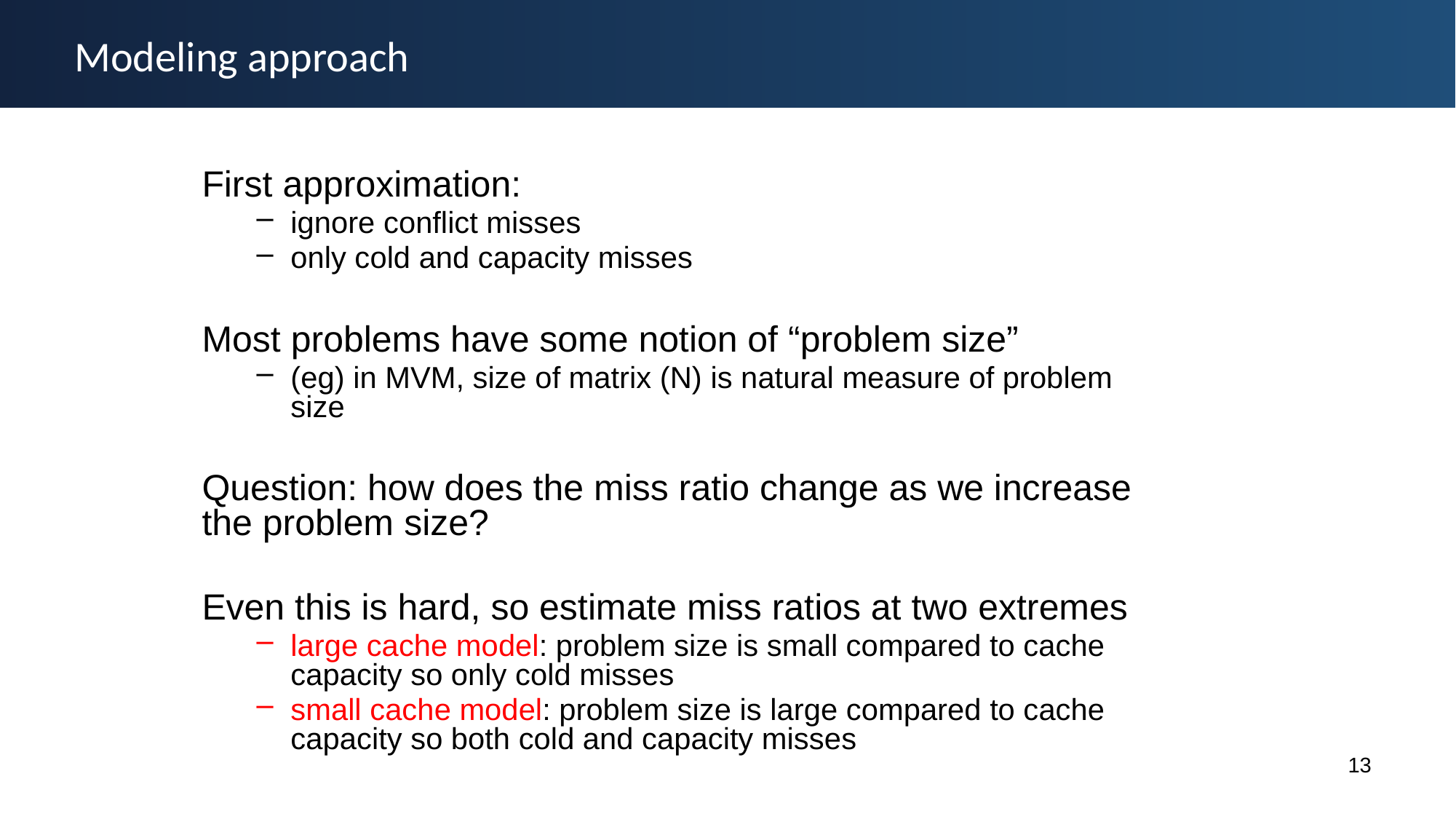

# Modeling approach
First approximation:
ignore conflict misses
only cold and capacity misses

Most problems have some notion of “problem size”
(eg) in MVM, size of matrix (N) is natural measure of problem size

Question: how does the miss ratio change as we increase the problem size?

Even this is hard, so estimate miss ratios at two extremes
large cache model: problem size is small compared to cache capacity so only cold misses
small cache model: problem size is large compared to cache capacity so both cold and capacity misses
13